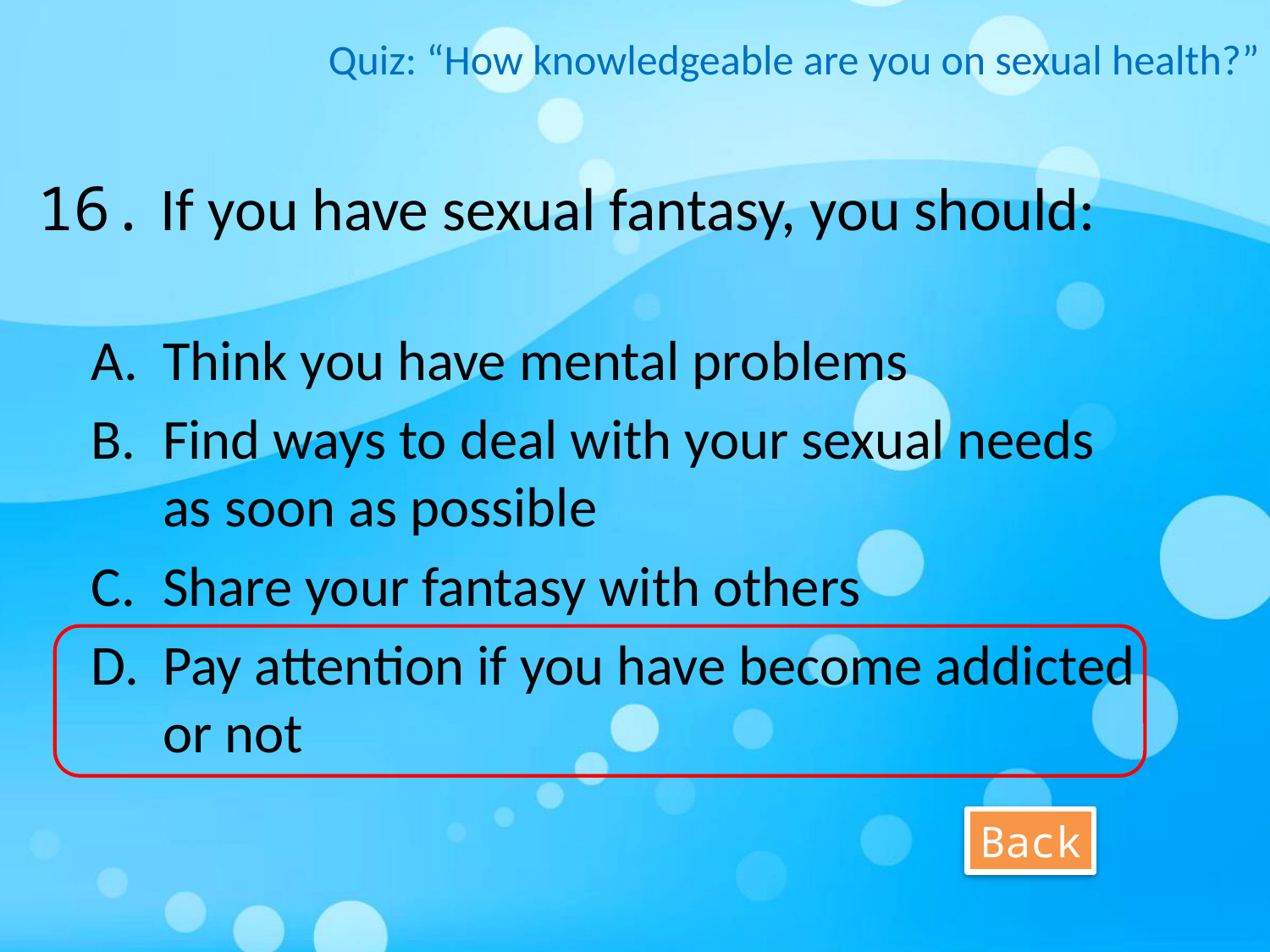

Quiz: “How knowledgeable are you on sexual health?”
# 16.	 If you have sexual fantasy, you should:
Think you have mental problems
Find ways to deal with your sexual needs as soon as possible
Share your fantasy with others
Pay attention if you have become addicted or not

Back